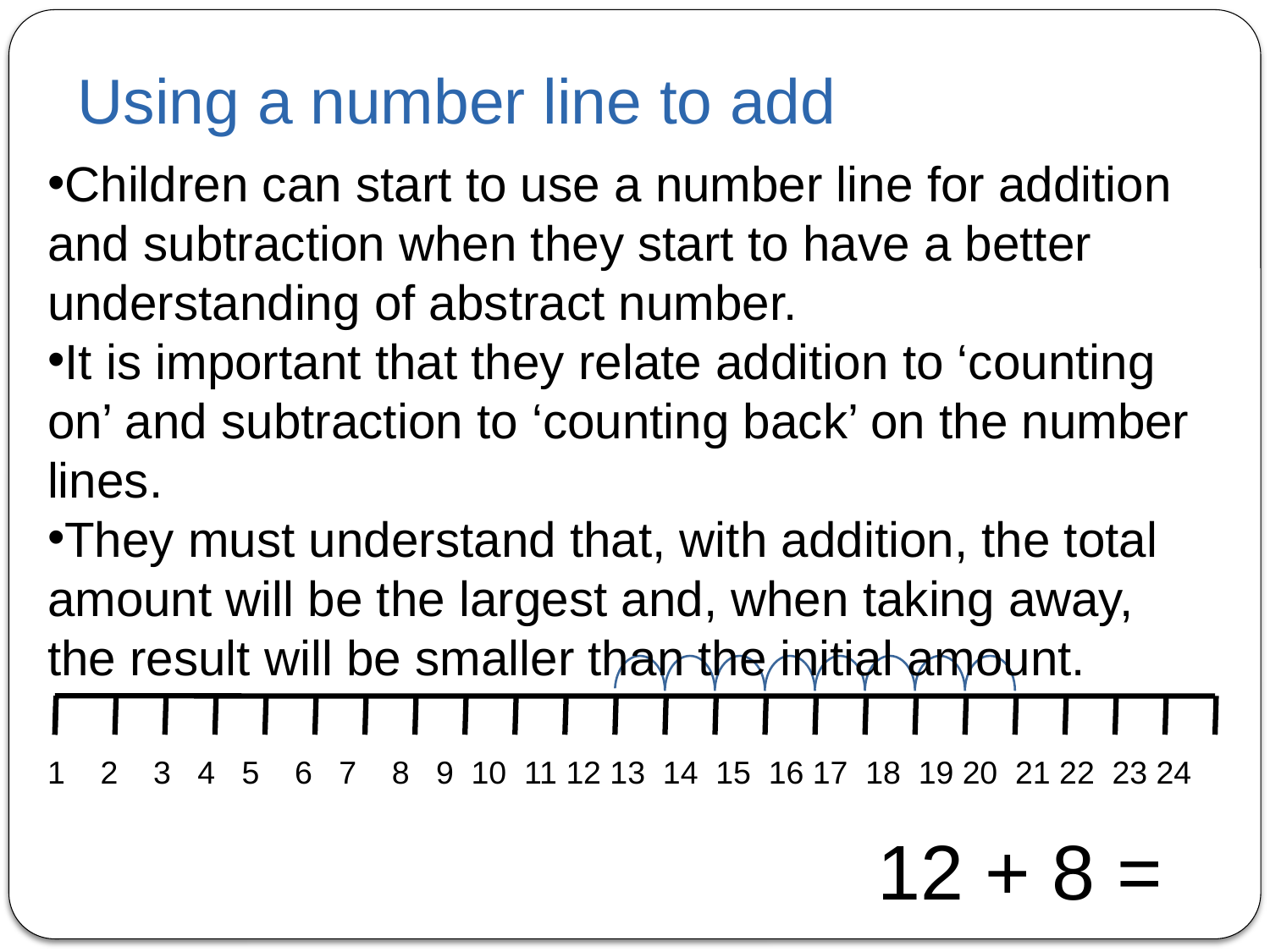

# Using a number line to add
Children can start to use a number line for addition and subtraction when they start to have a better understanding of abstract number.
It is important that they relate addition to ‘counting on’ and subtraction to ‘counting back’ on the number lines.
They must understand that, with addition, the total amount will be the largest and, when taking away, the result will be smaller than the initial amount.

1    2    3   4   5    6   7    8   9  10  11 12 13  14  15  16 17  18  19 20  21 22  23 24
12 + 8 =